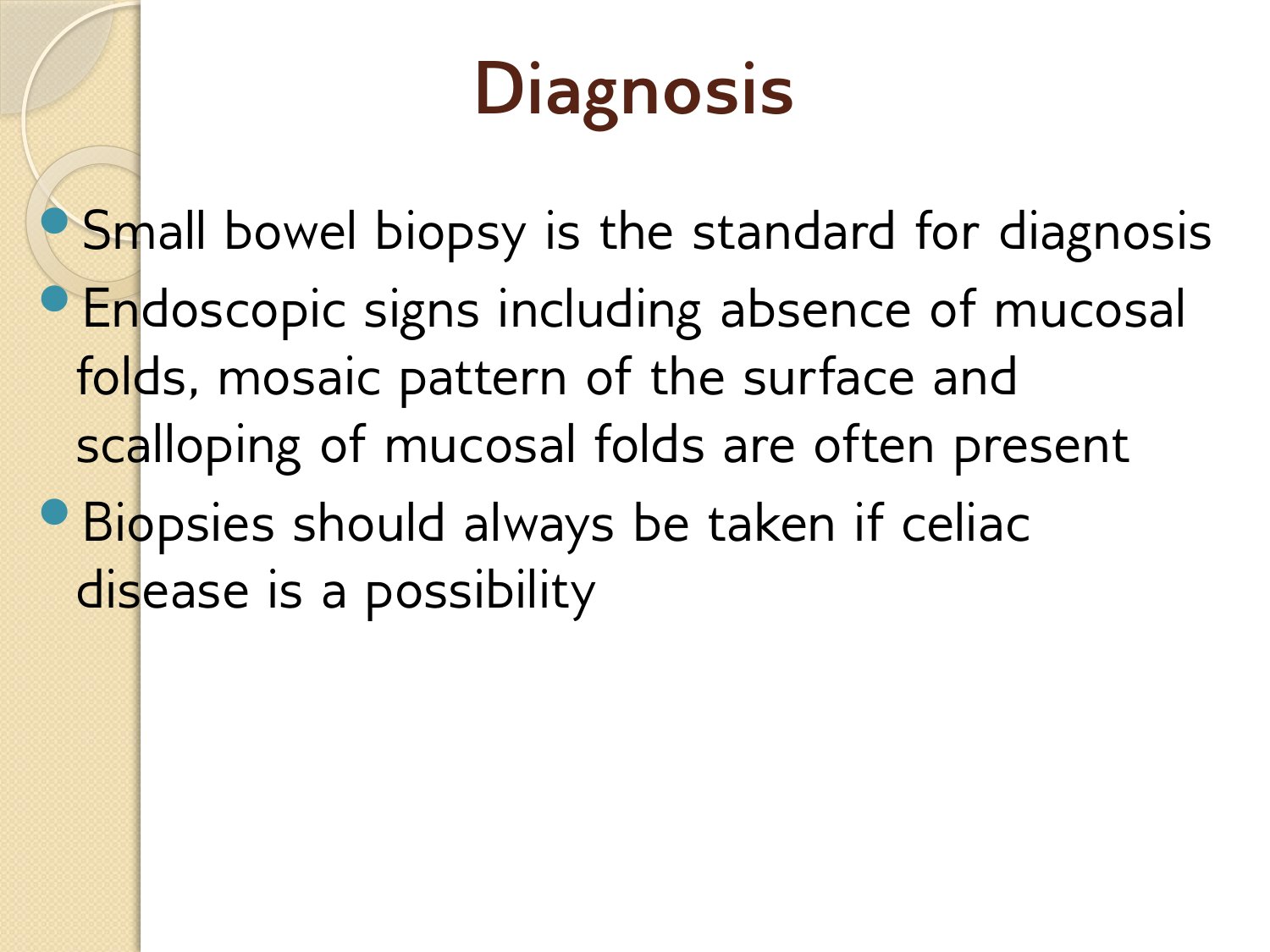

# Diagnosis
Small bowel biopsy is the standard for diagnosis
Endoscopic signs including absence of mucosal folds, mosaic pattern of the surface and scalloping of mucosal folds are often present
Biopsies should always be taken if celiac disease is a possibility